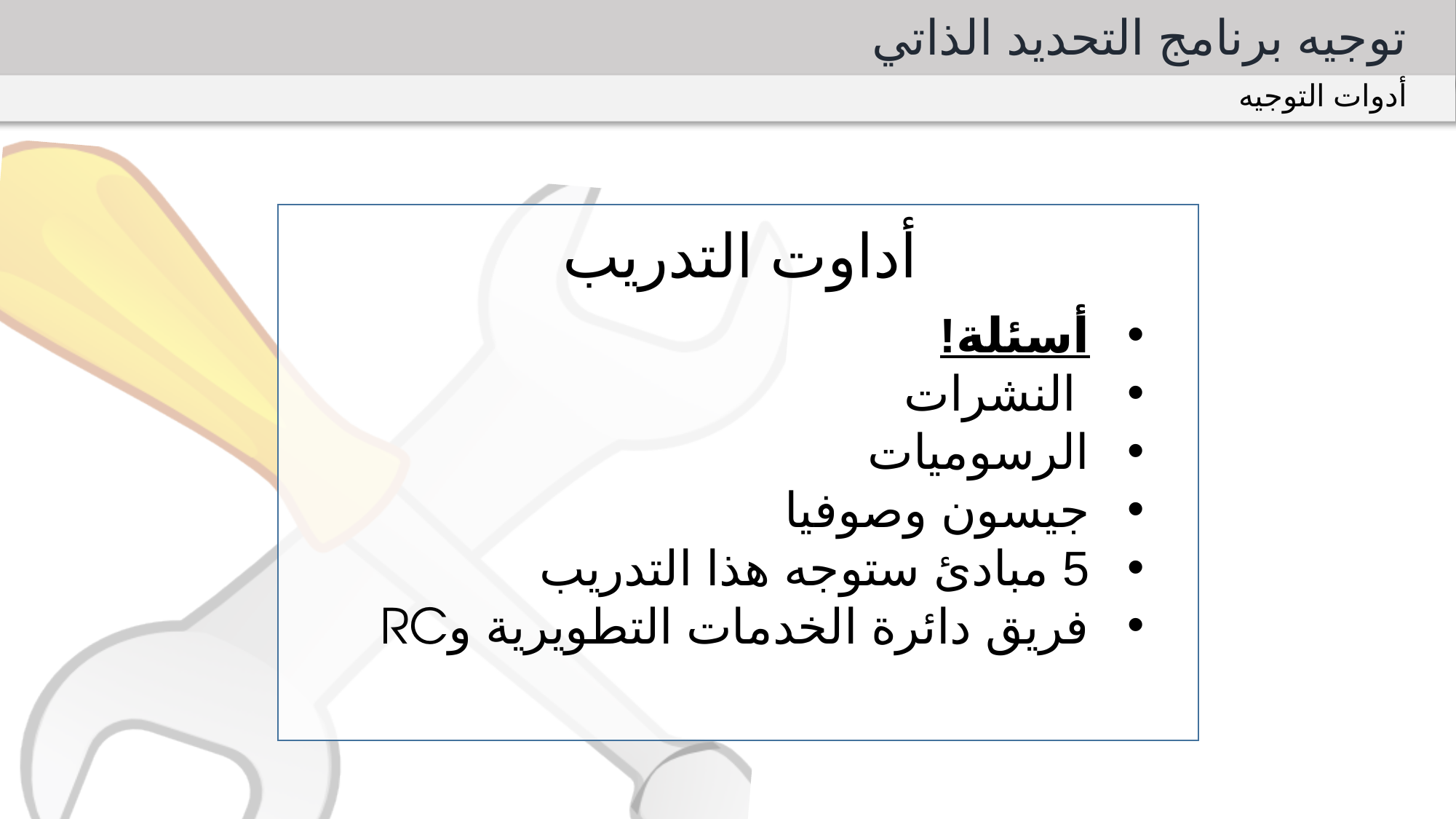

توجيه برنامج التحديد الذاتي
أدوات التوجيه

أداوت التدريب

أسئلة!
 النشرات
الرسوميات
جيسون وصوفيا
5 مبادئ ستوجه هذا التدريب
فريق دائرة الخدمات التطويرية وRC